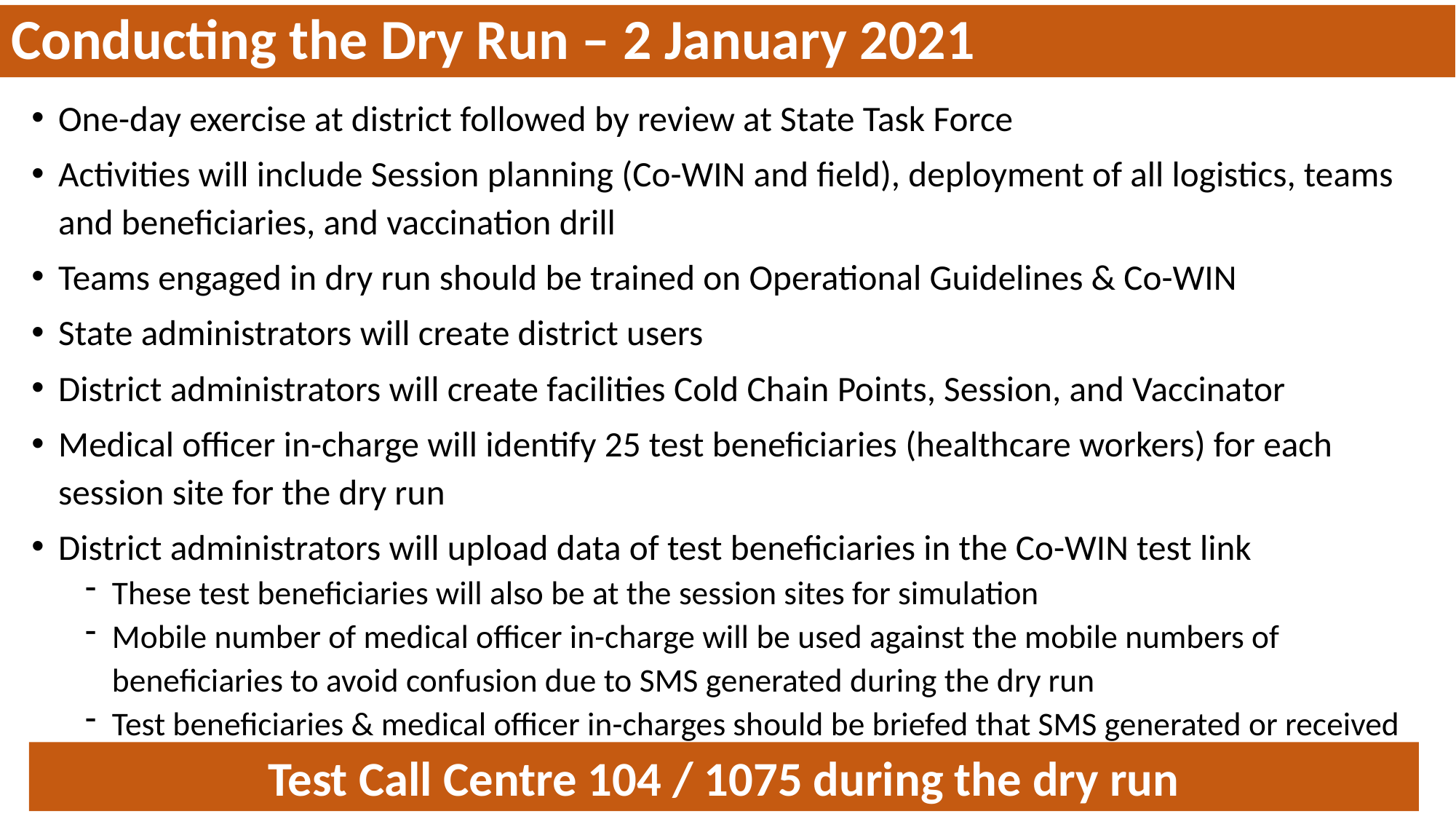

# Conducting the Dry Run – 2 January 2021
One-day exercise at district followed by review at State Task Force
Activities will include Session planning (Co-WIN and field), deployment of all logistics, teams and beneficiaries, and vaccination drill
Teams engaged in dry run should be trained on Operational Guidelines & Co-WIN
State administrators will create district users
District administrators will create facilities Cold Chain Points, Session, and Vaccinator
Medical officer in-charge will identify 25 test beneficiaries (healthcare workers) for each session site for the dry run
District administrators will upload data of test beneficiaries in the Co-WIN test link
These test beneficiaries will also be at the session sites for simulation
Mobile number of medical officer in-charge will be used against the mobile numbers of beneficiaries to avoid confusion due to SMS generated during the dry run
Test beneficiaries & medical officer in-charges should be briefed that SMS generated or received are only for the dry run purpose.
Test Call Centre 104 / 1075 during the dry run